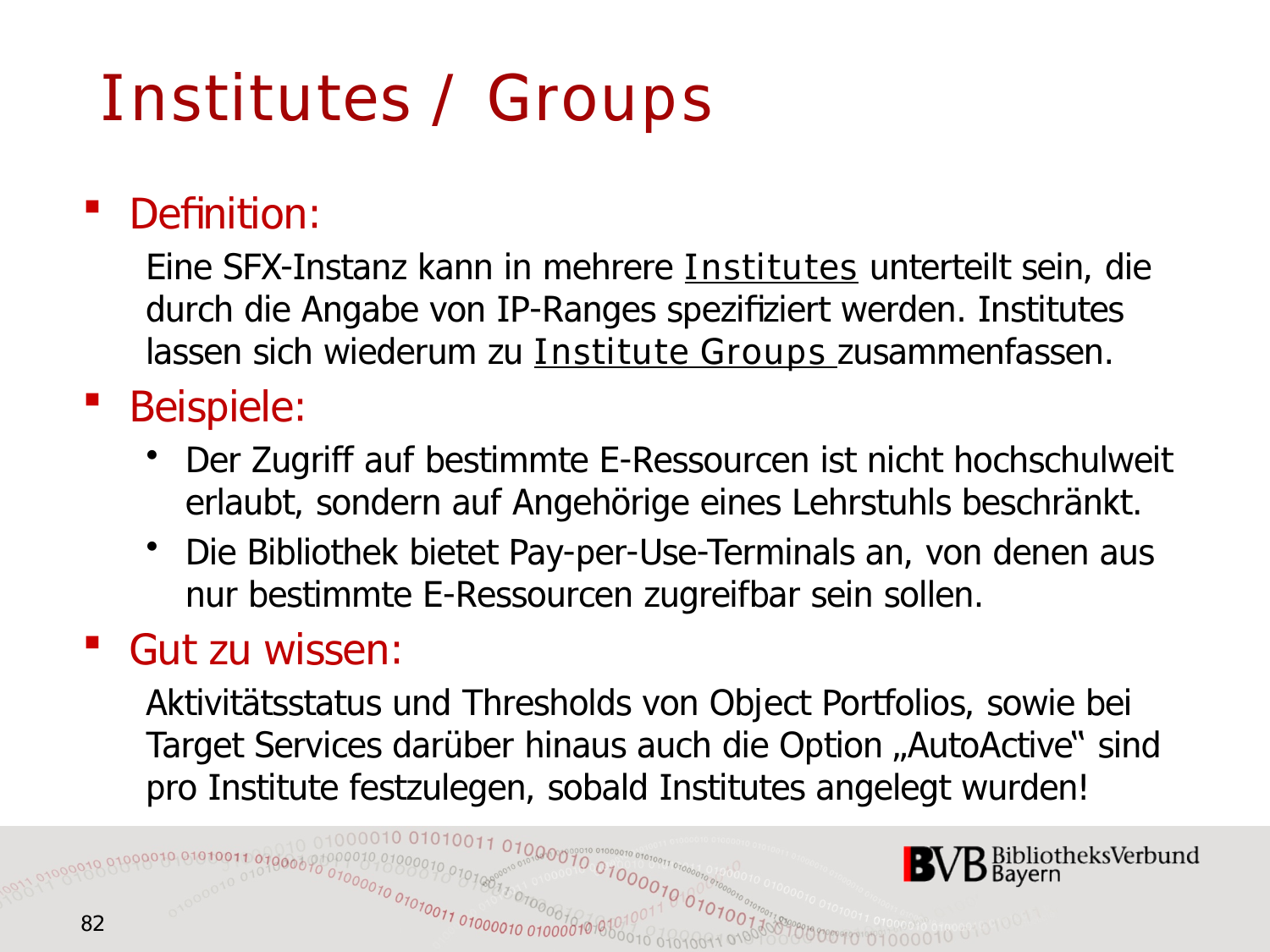

# Institutes / Groups
Definition:
Eine SFX-Instanz kann in mehrere Institutes unterteilt sein, die durch die Angabe von IP-Ranges spezifiziert werden. Institutes lassen sich wiederum zu Institute Groups zusammenfassen.
Beispiele:
Der Zugriff auf bestimmte E-Ressourcen ist nicht hochschulweit erlaubt, sondern auf Angehörige eines Lehrstuhls beschränkt.
Die Bibliothek bietet Pay-per-Use-Terminals an, von denen aus nur bestimmte E-Ressourcen zugreifbar sein sollen.
Gut zu wissen:
Aktivitätsstatus und Thresholds von Object Portfolios, sowie bei Target Services darüber hinaus auch die Option „AutoActive“ sind pro Institute festzulegen, sobald Institutes angelegt wurden!
82